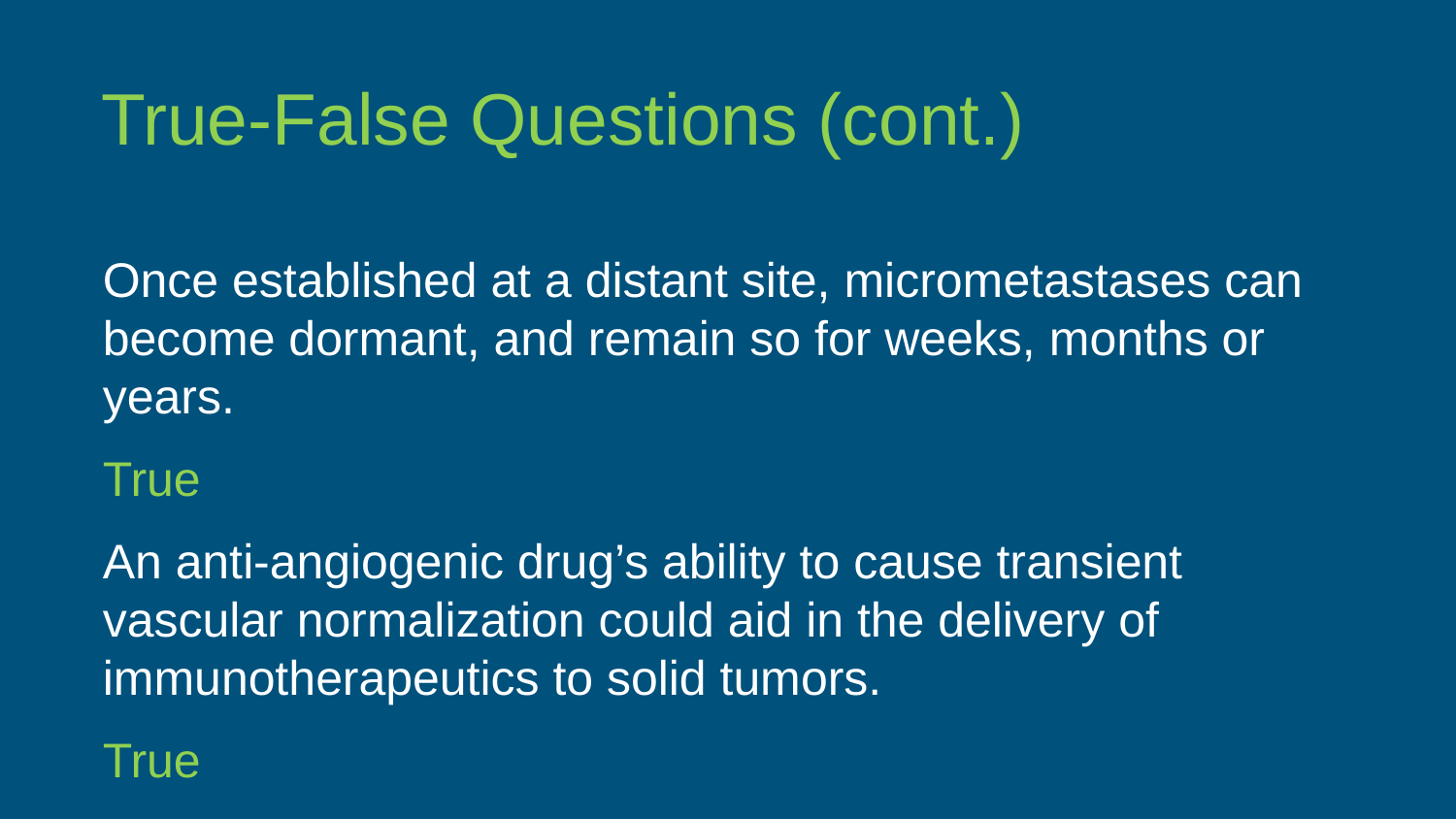

True-False Questions (cont.)

Once established at a distant site, micrometastases can become dormant, and remain so for weeks, months or years.
True
An anti-angiogenic drug’s ability to cause transient vascular normalization could aid in the delivery of immunotherapeutics to solid tumors.
True